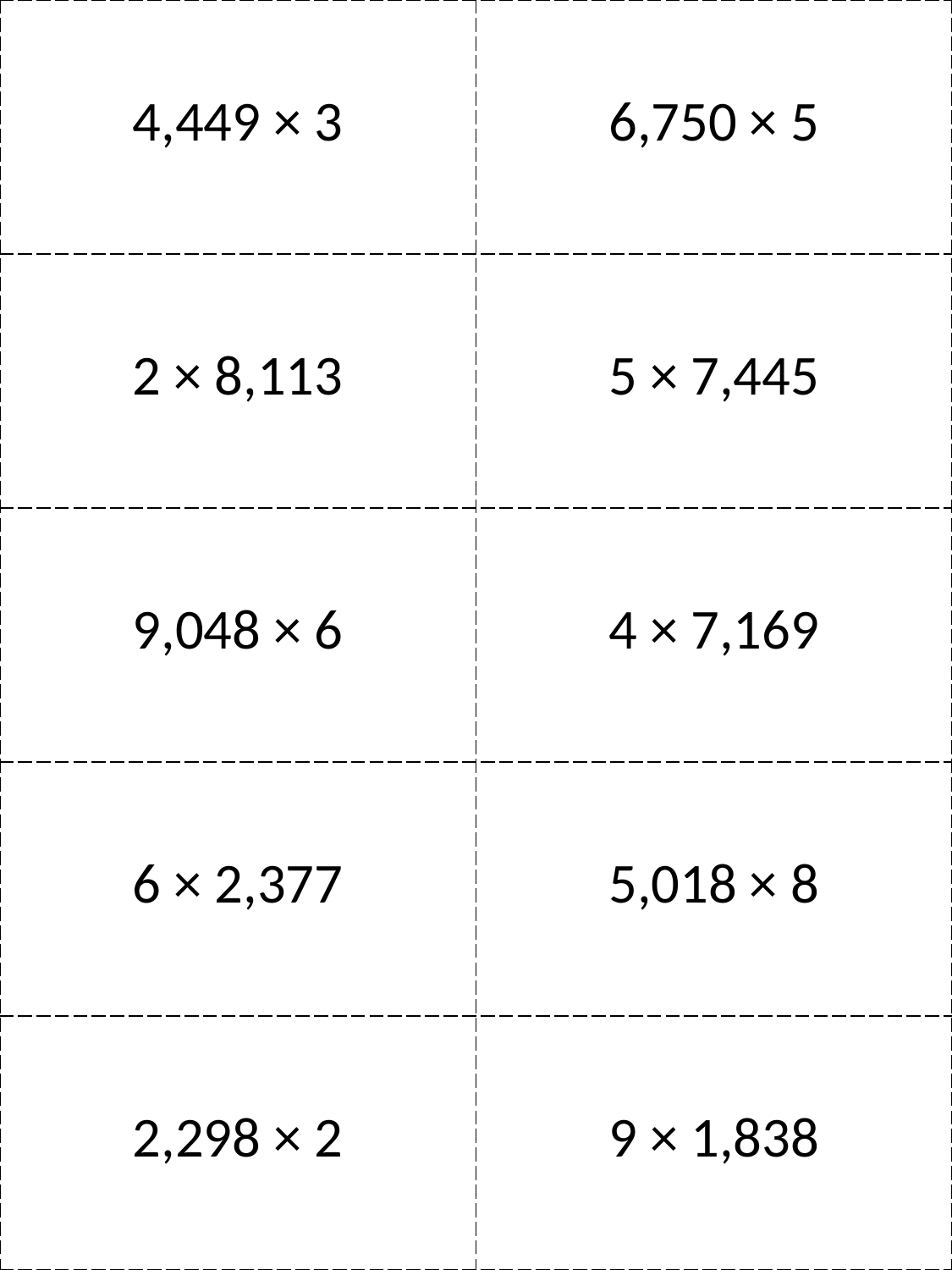

| 4,449 × 3 | 6,750 × 5 |
| --- | --- |
| 2 × 8,113 | 5 × 7,445 |
| 9,048 × 6 | 4 × 7,169 |
| 6 × 2,377 | 5,018 × 8 |
| 2,298 × 2 | 9 × 1,838 |